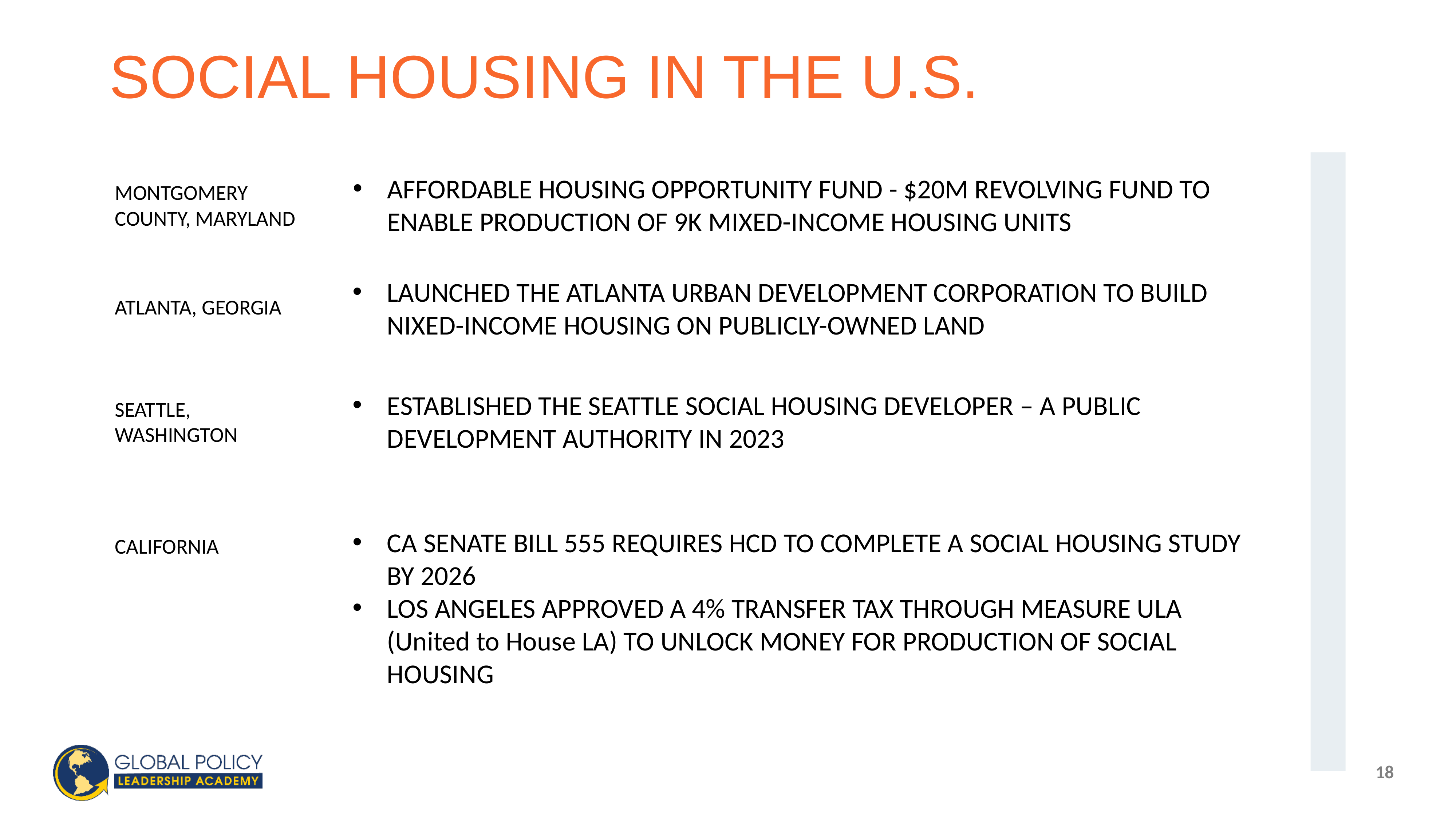

Social Housing In THE U.S.

AFFORDABLE HOUSING OPPORTUNITY FUND - $20M REVOLVING FUND TO ENABLE PRODUCTION OF 9K MIXED-INCOME HOUSING UNITS
MONTGOMERY COUNTY, MARYLAND
LAUNCHED THE ATLANTA URBAN DEVELOPMENT CORPORATION TO BUILD NIXED-INCOME HOUSING ON PUBLICLY-OWNED LAND
ATLANTA, GEORGIA
ESTABLISHED THE SEATTLE SOCIAL HOUSING DEVELOPER – A PUBLIC DEVELOPMENT AUTHORITY IN 2023
SEATTLE, WASHINGTON
CA SENATE BILL 555 REQUIRES HCD TO COMPLETE A SOCIAL HOUSING STUDY BY 2026
LOS ANGELES APPROVED A 4% TRANSFER TAX THROUGH MEASURE ULA (United to House LA) TO UNLOCK MONEY FOR PRODUCTION OF SOCIAL HOUSING
CALIFORNIA